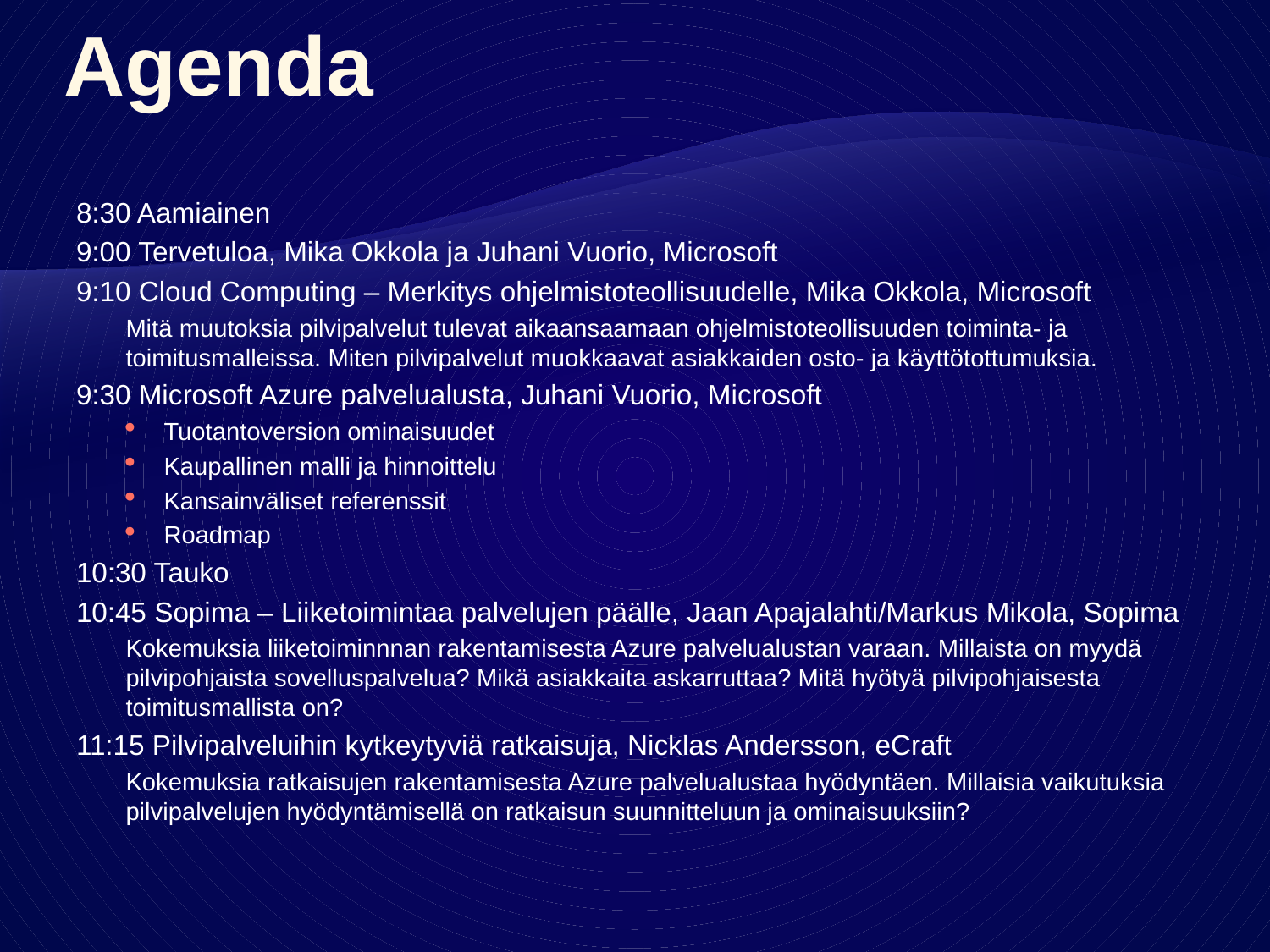

# Agenda
8:30 Aamiainen
9:00 Tervetuloa, Mika Okkola ja Juhani Vuorio, Microsoft
9:10 Cloud Computing – Merkitys ohjelmistoteollisuudelle, Mika Okkola, Microsoft
Mitä muutoksia pilvipalvelut tulevat aikaansaamaan ohjelmistoteollisuuden toiminta- ja toimitusmalleissa. Miten pilvipalvelut muokkaavat asiakkaiden osto- ja käyttötottumuksia.
9:30 Microsoft Azure palvelualusta, Juhani Vuorio, Microsoft
Tuotantoversion ominaisuudet
Kaupallinen malli ja hinnoittelu
Kansainväliset referenssit
Roadmap
10:30 Tauko
10:45 Sopima – Liiketoimintaa palvelujen päälle, Jaan Apajalahti/Markus Mikola, Sopima
Kokemuksia liiketoiminnnan rakentamisesta Azure palvelualustan varaan. Millaista on myydä pilvipohjaista sovelluspalvelua? Mikä asiakkaita askarruttaa? Mitä hyötyä pilvipohjaisesta toimitusmallista on?
11:15 Pilvipalveluihin kytkeytyviä ratkaisuja, Nicklas Andersson, eCraft
Kokemuksia ratkaisujen rakentamisesta Azure palvelualustaa hyödyntäen. Millaisia vaikutuksia pilvipalvelujen hyödyntämisellä on ratkaisun suunnitteluun ja ominaisuuksiin?